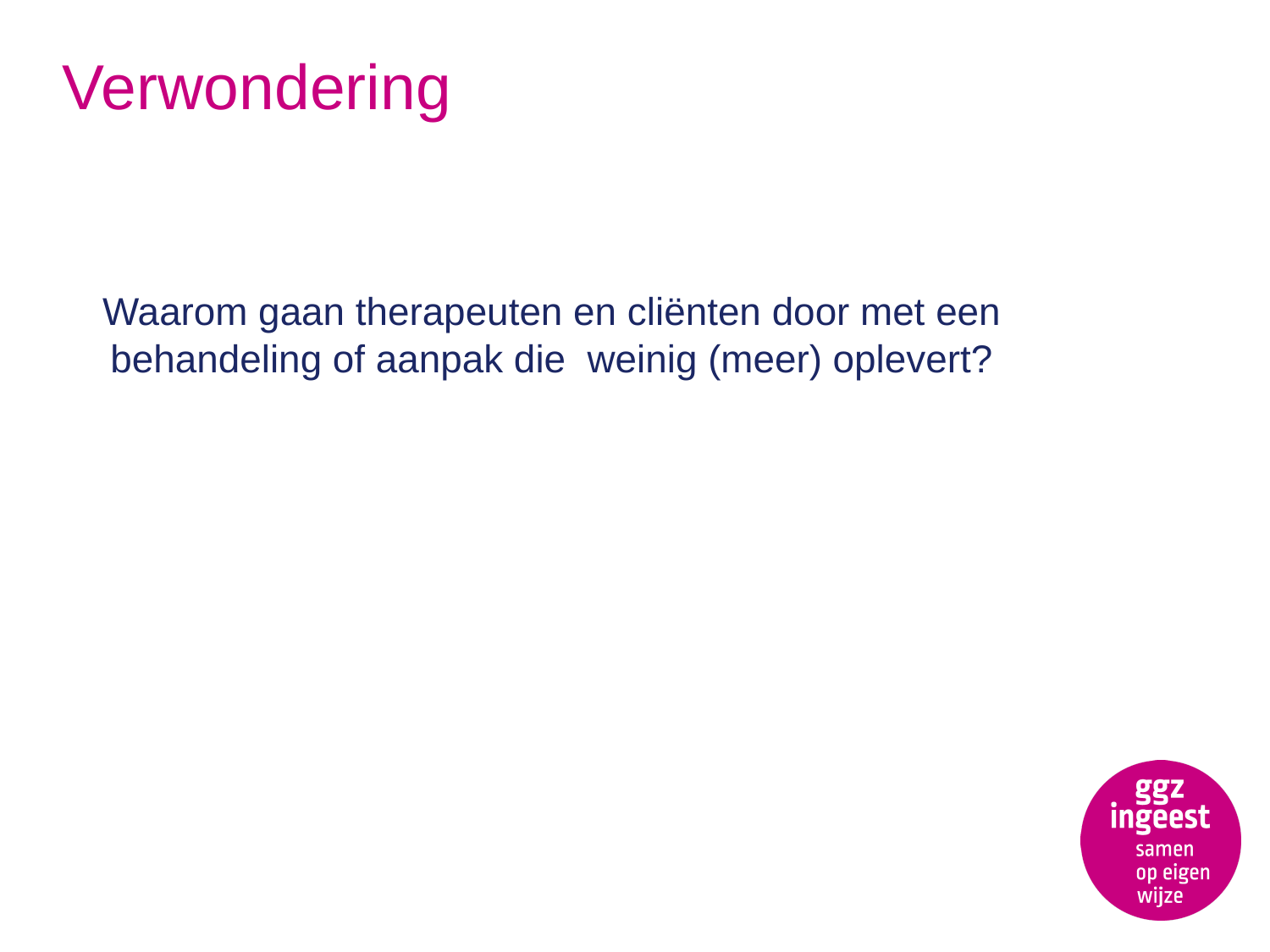

# Verwondering

Waarom gaan therapeuten en cliënten door met een behandeling of aanpak die  weinig (meer) oplevert?